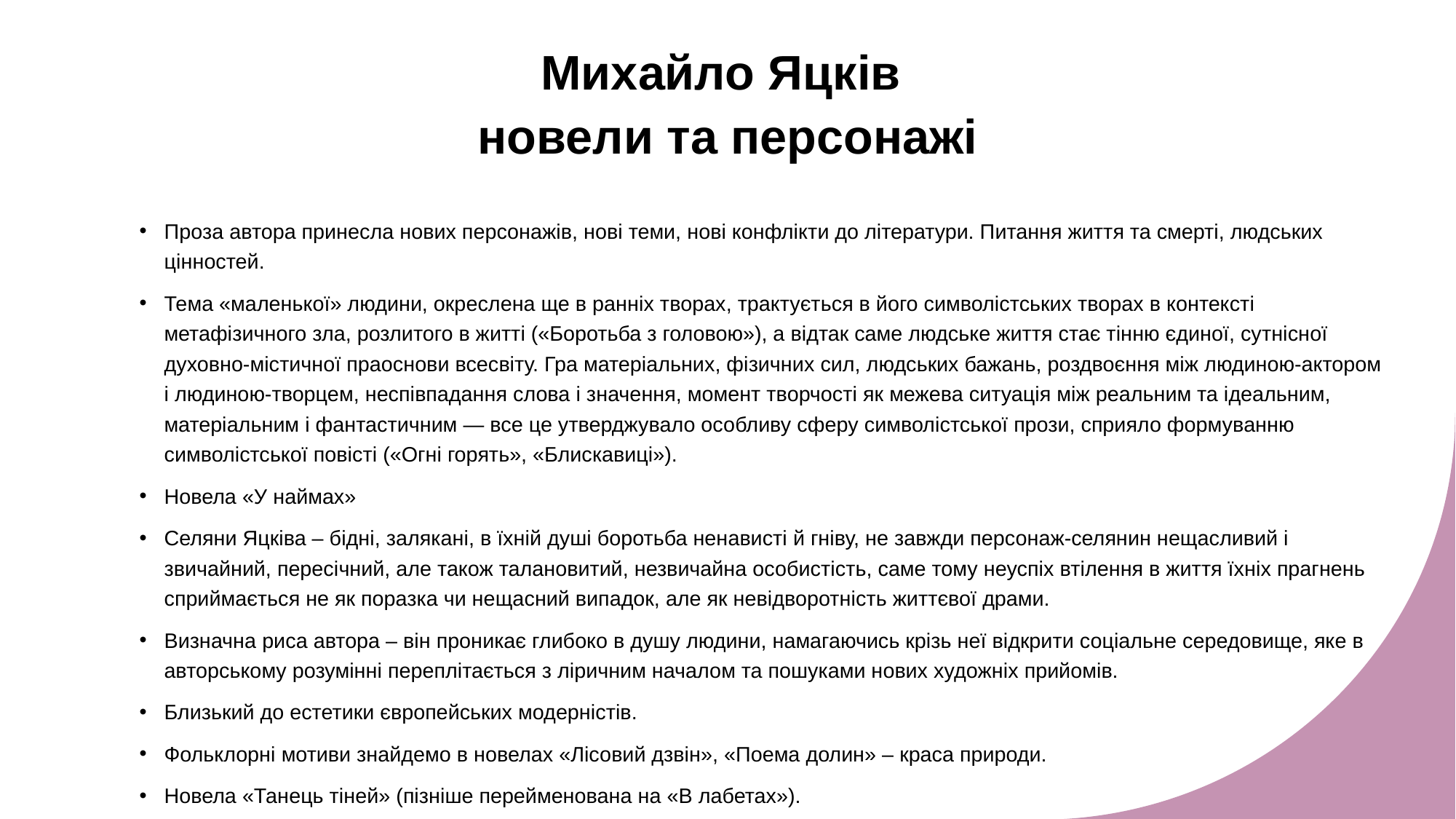

# Михайло Яцків новели та персонажі
Проза автора принесла нових персонажів, нові теми, нові конфлікти до літератури. Питання життя та смерті, людських цінностей.
Тема «маленької» людини, окреслена ще в ранніх творах, трактується в його символістських творах в контексті метафізичного зла, розлитого в житті («Боротьба з головою»), а відтак саме людське життя стає тінню єдиної, сутнісної духовно-містичної праоснови всесвіту. Гра матеріальних, фізичних сил, людських бажань, роздвоєння між людиною-актором і людиною-творцем, неспівпадання слова і значення, момент творчості як межева ситуація між реальним та ідеальним, матеріальним і фантастичним — все це утверджувало особливу сферу символістської прози, сприяло формуванню символістської повісті («Огні горять», «Блискавиці»).
Новела «У наймах»
Селяни Яцківа – бідні, залякані, в їхній душі боротьба ненависті й гніву, не завжди персонаж-селянин нещасливий і звичайний, пересічний, але також талановитий, незвичайна особистість, саме тому неуспіх втілення в життя їхніх прагнень сприймається не як поразка чи нещасний випадок, але як невідворотність життєвої драми.
Визначна риса автора – він проникає глибоко в душу людини, намагаючись крізь неї відкрити соціальне середовище, яке в авторському розумінні переплітається з ліричним началом та пошуками нових художніх прийомів.
Близький до естетики європейських модерністів.
Фольклорні мотиви знайдемо в новелах «Лісовий дзвін», «Поема долин» – краса природи.
Новела «Танець тіней» (пізніше перейменована на «В лабетах»).